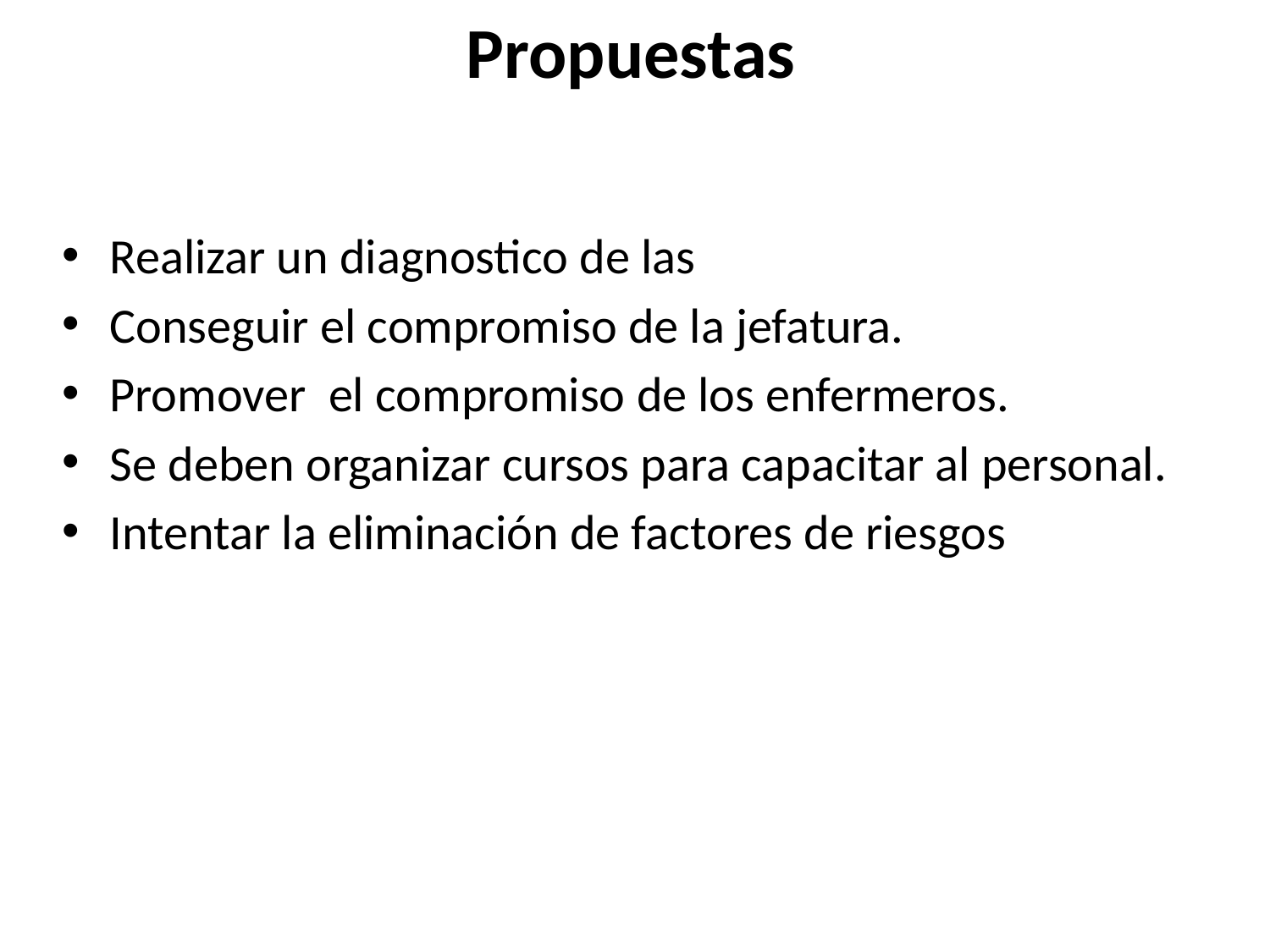

# Propuestas
Realizar un diagnostico de las
Conseguir el compromiso de la jefatura.
Promover  el compromiso de los enfermeros.
Se deben organizar cursos para capacitar al personal.
Intentar la eliminación de factores de riesgos